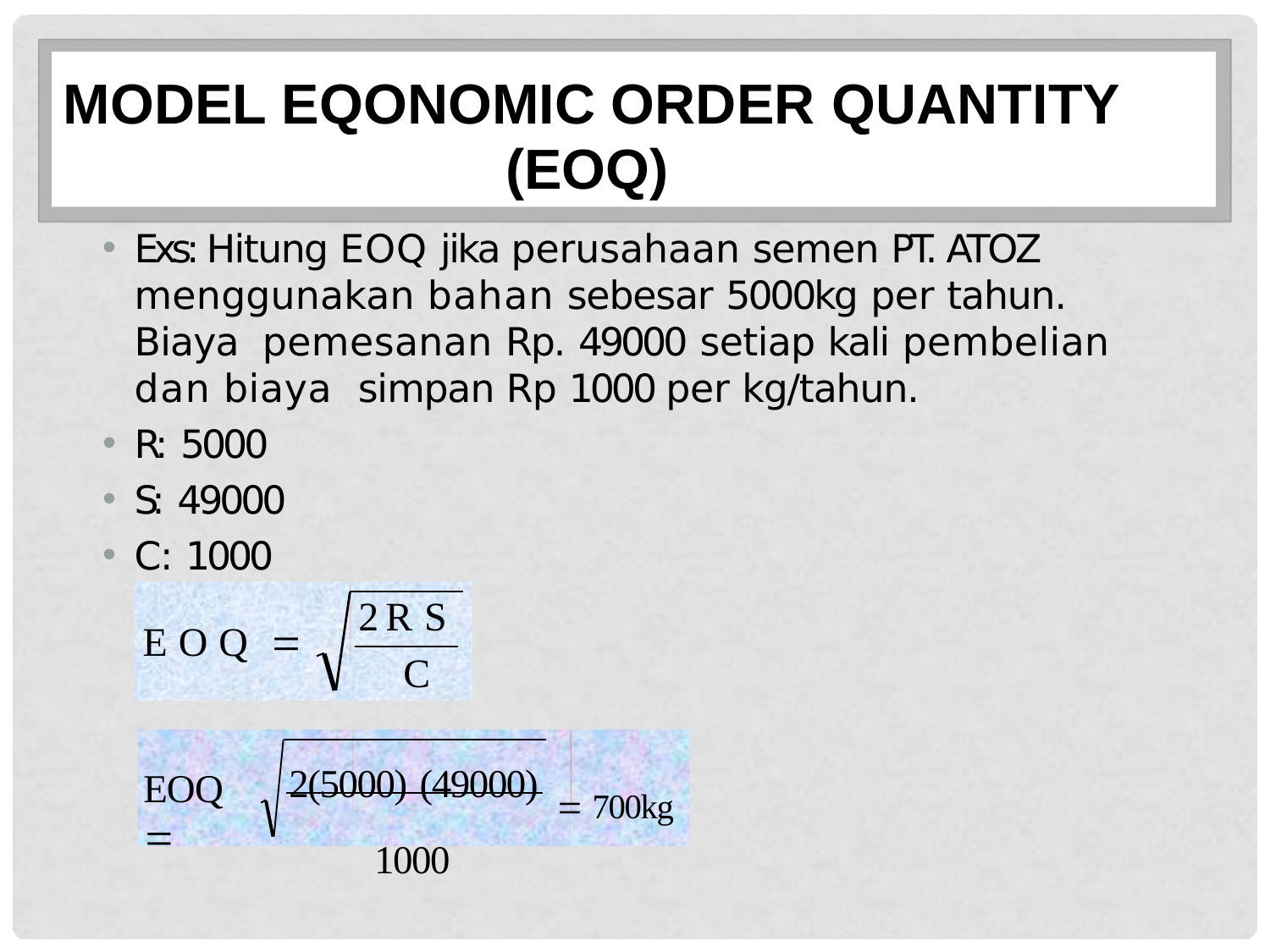

# MODEL EQONOMIC ORDER QUANTITY  (EOQ)
Exs: Hitung EOQ jika perusahaan semen PT. ATOZ  menggunakan bahan sebesar 5000kg per tahun. Biaya  pemesanan Rp. 49000 setiap kali pembelian dan biaya  simpan Rp 1000 per kg/tahun.
R: 5000
S: 49000
C: 1000
2RS  C

EOQ =

2(5000) (49000)	= 700kg
1000

EOQ =